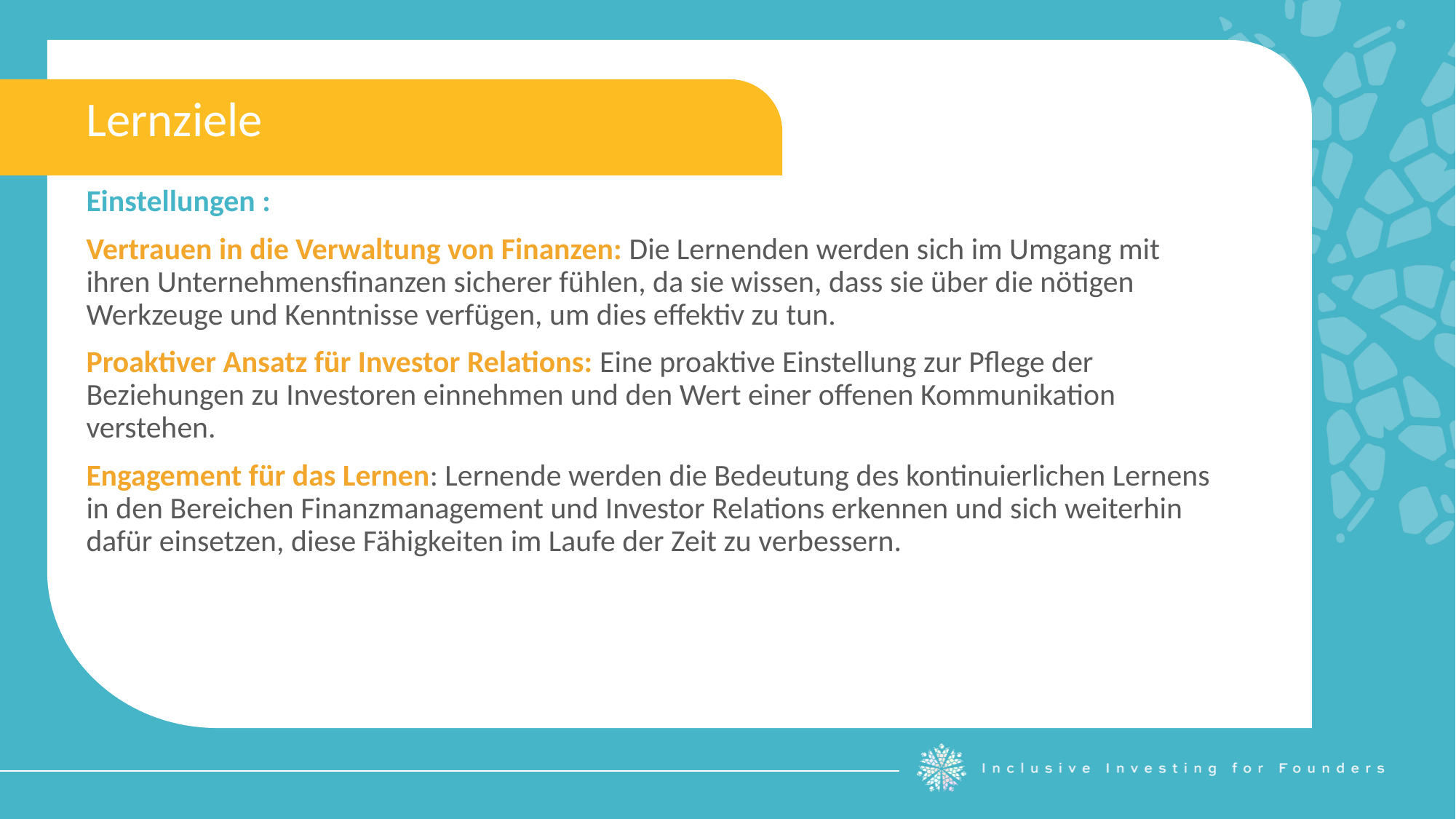

Lernziele

Einstellungen :
Vertrauen in die Verwaltung von Finanzen: Die Lernenden werden sich im Umgang mit ihren Unternehmensfinanzen sicherer fühlen, da sie wissen, dass sie über die nötigen Werkzeuge und Kenntnisse verfügen, um dies effektiv zu tun.
Proaktiver Ansatz für Investor Relations: Eine proaktive Einstellung zur Pflege der Beziehungen zu Investoren einnehmen und den Wert einer offenen Kommunikation verstehen.
Engagement für das Lernen: Lernende werden die Bedeutung des kontinuierlichen Lernens in den Bereichen Finanzmanagement und Investor Relations erkennen und sich weiterhin dafür einsetzen, diese Fähigkeiten im Laufe der Zeit zu verbessern.